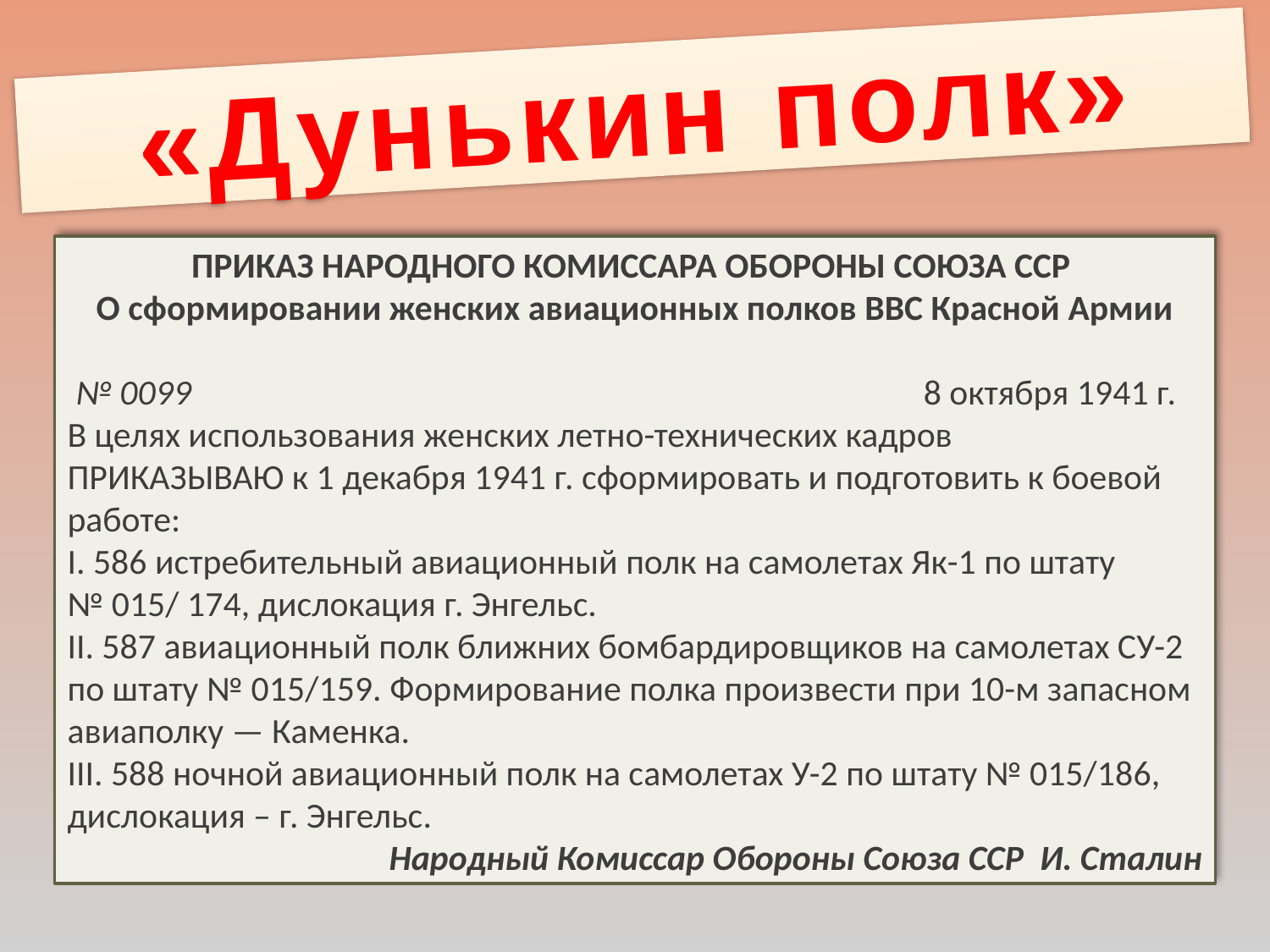

# «Дунькин полк»
ПРИКАЗ НАРОДНОГО КОМИССАРА ОБОРОНЫ СОЮЗА ССР
О сформировании женских авиационных полков ВВС Красной Армии

 № 0099                                                                                           8 октября 1941 г.
В целях использования женских летно-технических кадров
ПРИКАЗЫВАЮ к 1 декабря 1941 г. сформировать и подготовить к боевой работе:
I. 586 истребительный авиационный полк на самолетах Як-1 по штату       № 015/ 174, дислокация г. Энгельс.
II. 587 авиационный полк ближних бомбардировщиков на самолетах СУ-2 по штату № 015/159. Формирование полка произвести при 10-м запасном авиаполку — Каменка.
III. 588 ночной авиационный полк на самолетах У-2 по штату № 015/186, дислокация – г. Энгельс.
Народный Комиссар Обороны Союза ССР  И. Сталин